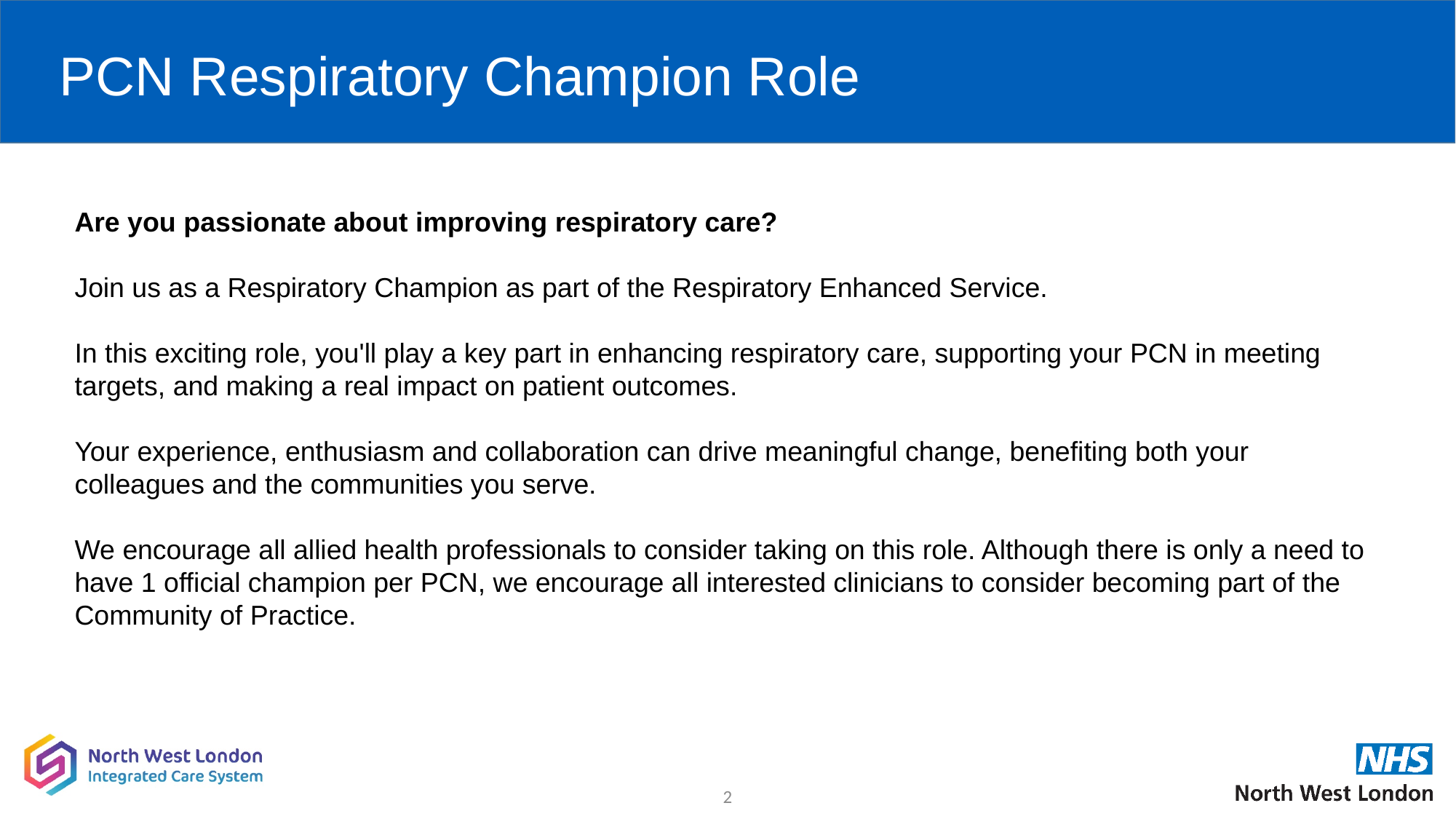

# PCN Respiratory Champion Role
Are you passionate about improving respiratory care?

Join us as a Respiratory Champion as part of the Respiratory Enhanced Service.

In this exciting role, you'll play a key part in enhancing respiratory care, supporting your PCN in meeting targets, and making a real impact on patient outcomes.

Your experience, enthusiasm and collaboration can drive meaningful change, benefiting both your colleagues and the communities you serve.

We encourage all allied health professionals to consider taking on this role. Although there is only a need to have 1 official champion per PCN, we encourage all interested clinicians to consider becoming part of the Community of Practice.

2